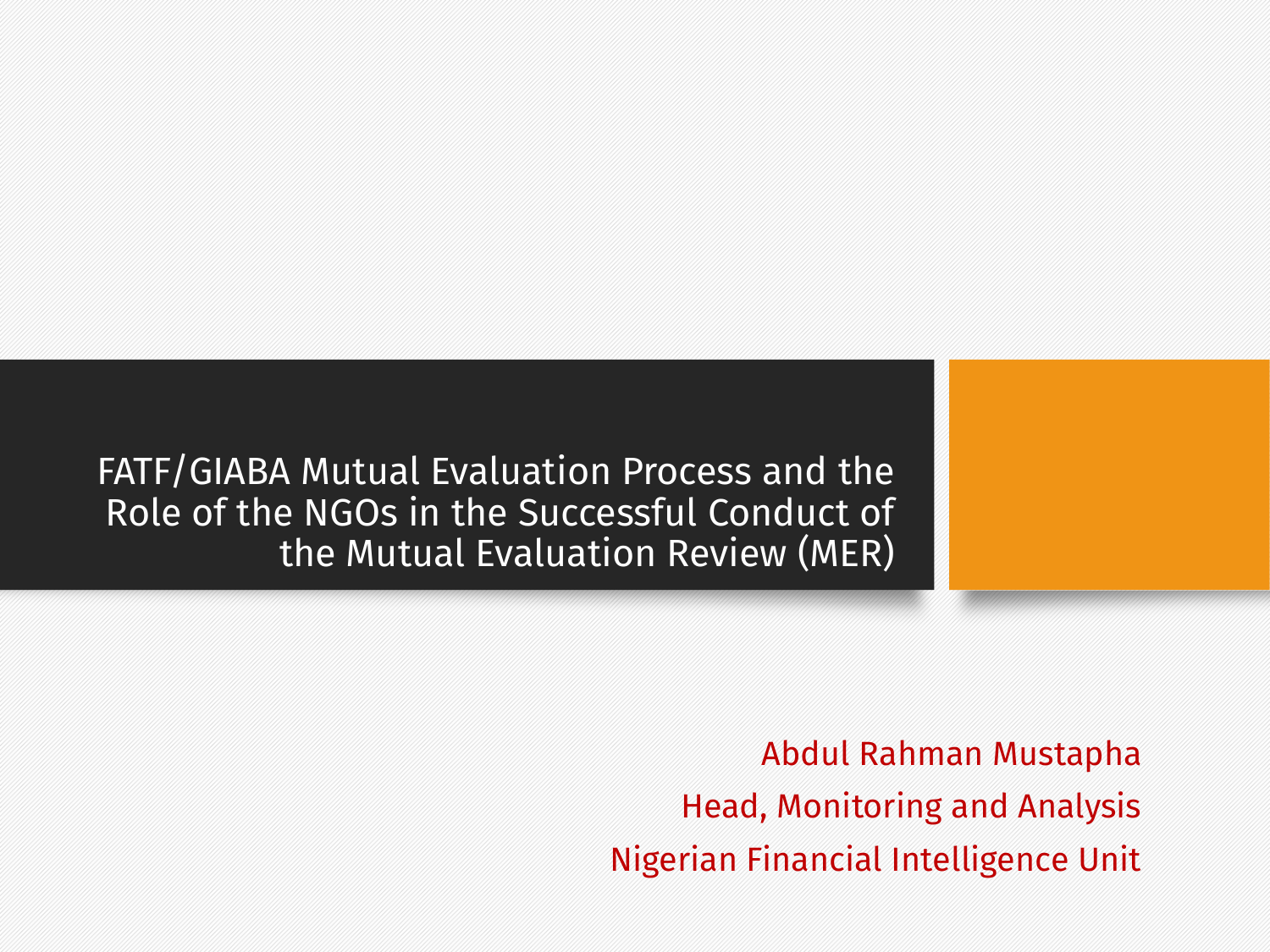

# FATF/GIABA Mutual Evaluation Process and the Role of the NGOs in the Successful Conduct of the Mutual Evaluation Review (MER)
Abdul Rahman Mustapha
Head, Monitoring and Analysis
Nigerian Financial Intelligence Unit